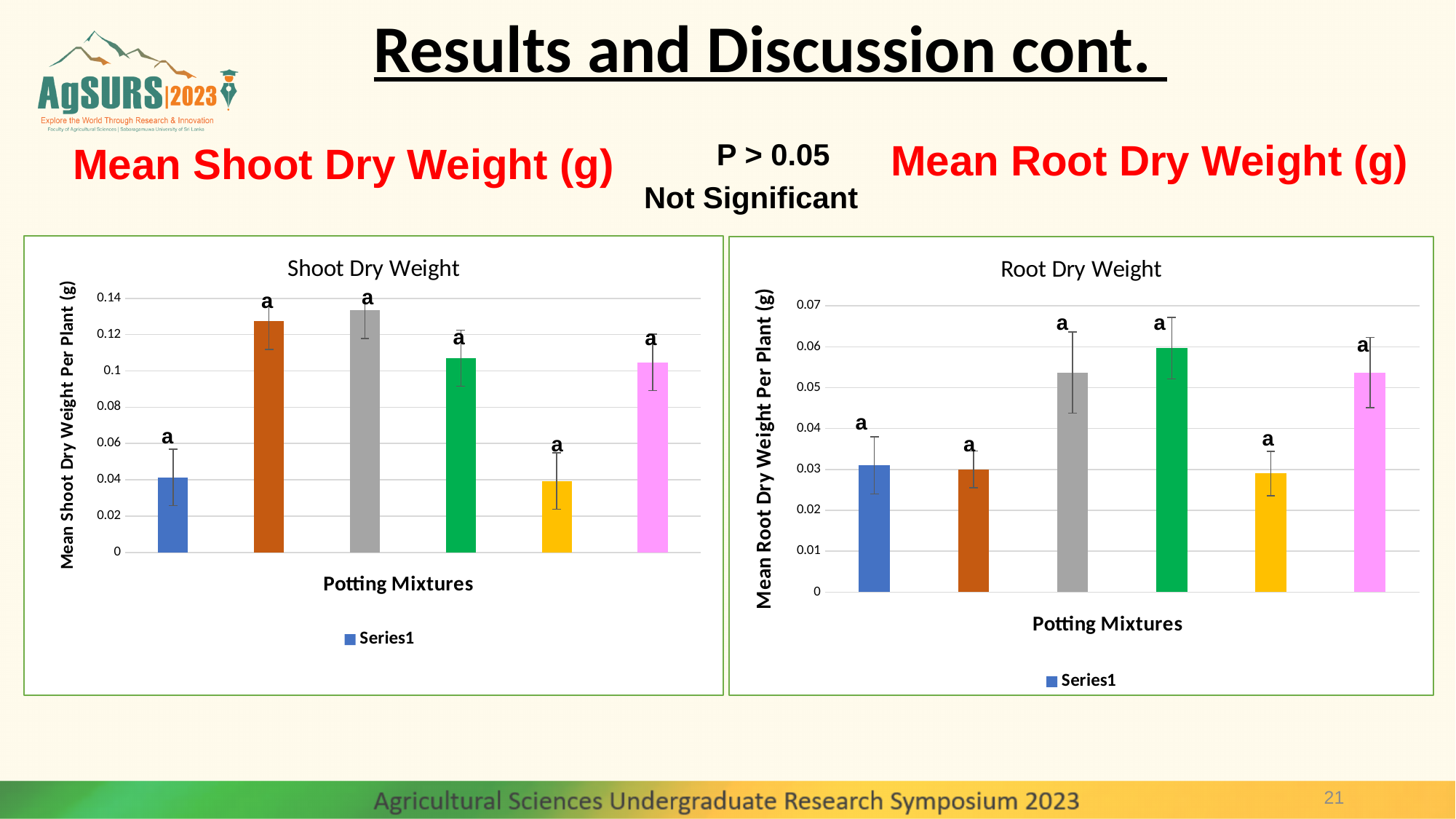

# Results and Discussion cont.
Mean Root Dry Weight (g)
Mean Shoot Dry Weight (g)
P > 0.05
Not Significant

### Chart: Shoot Dry Weight

| Category |  |
|---|---|
| RPM (T1) | 0.04133 |
| RPM + 1g DAP (T2) | 0.1273 |
| APM -1 (T3) | 0.1333 |
| APM + 1g DAP-1 (T4) | 0.107 |
| APM-2 (T5) | 0.03933 |
| APM + 1g DAP-2 (T6) | 0.1047 |

### Chart: Root Dry Weight

| Category |  |
|---|---|
| RPM (T1) | 0.031 |
| RPM + 1g DAP (T2) | 0.03 |
| APM -1 (T3) | 0.05367 |
| APM + 1g DAP-1 (T4) | 0.05967 |
| APM-2 (T5) | 0.029 |
| APM + 1g DAP-2 (T6) | 0.05367 |
a
a
a
a
a
a
a
a
a
a
a
a
21